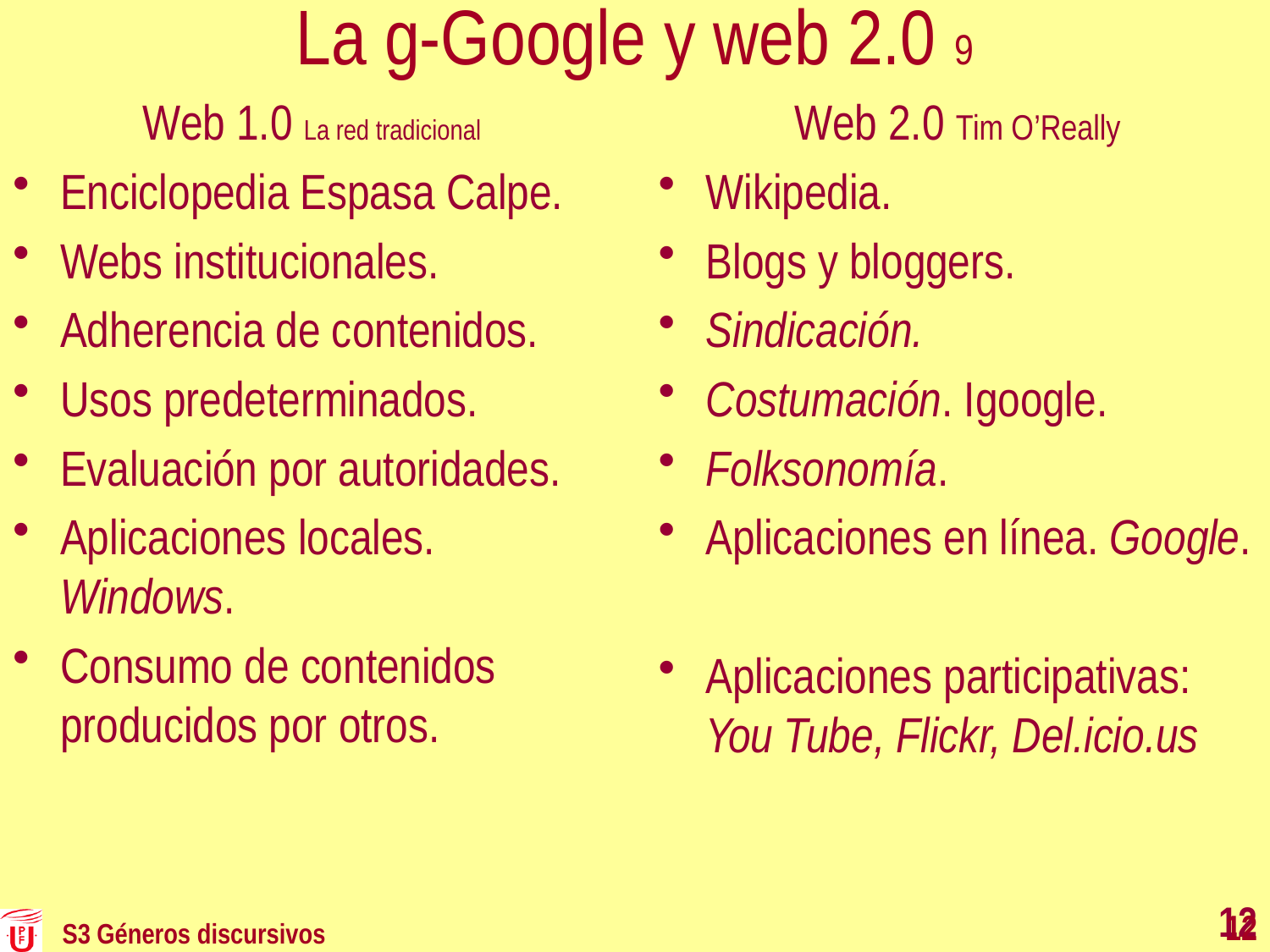

La g-Google y web 2.0 9
Web 1.0 La red tradicional
Enciclopedia Espasa Calpe.
Webs institucionales.
Adherencia de contenidos.
Usos predeterminados.
Evaluación por autoridades.
Aplicaciones locales. Windows.
Consumo de contenidos producidos por otros.
Web 2.0 Tim O’Really
Wikipedia.
Blogs y bloggers.
Sindicación.
Costumación. Igoogle.
Folksonomía.
Aplicaciones en línea. Google.

Aplicaciones participativas: You Tube, Flickr, Del.icio.us
12
12
S3 Géneros discursivos